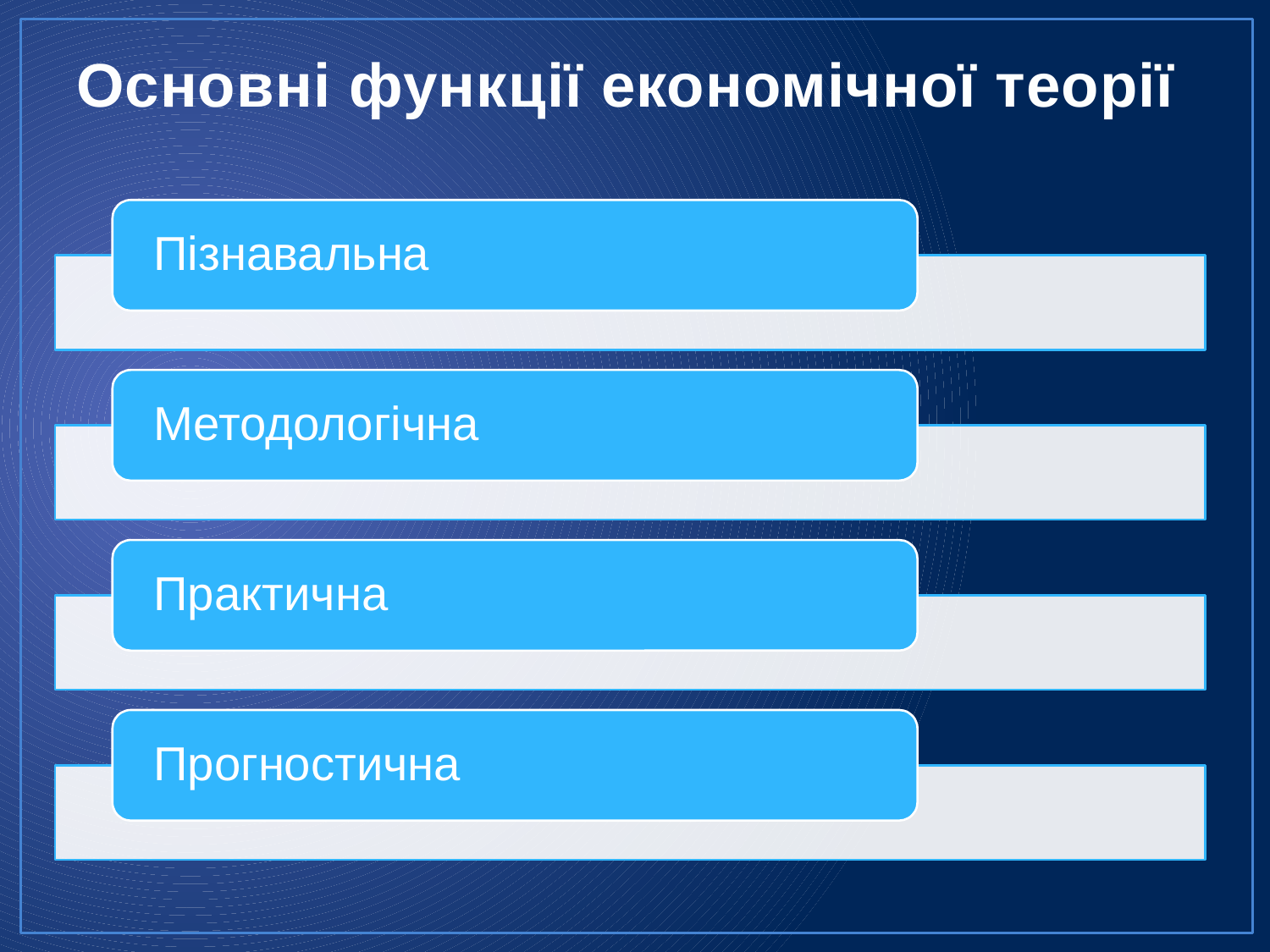

# Основні функції економічної теорії
Пізнавальна
Методологічна
Практична
Прогностична